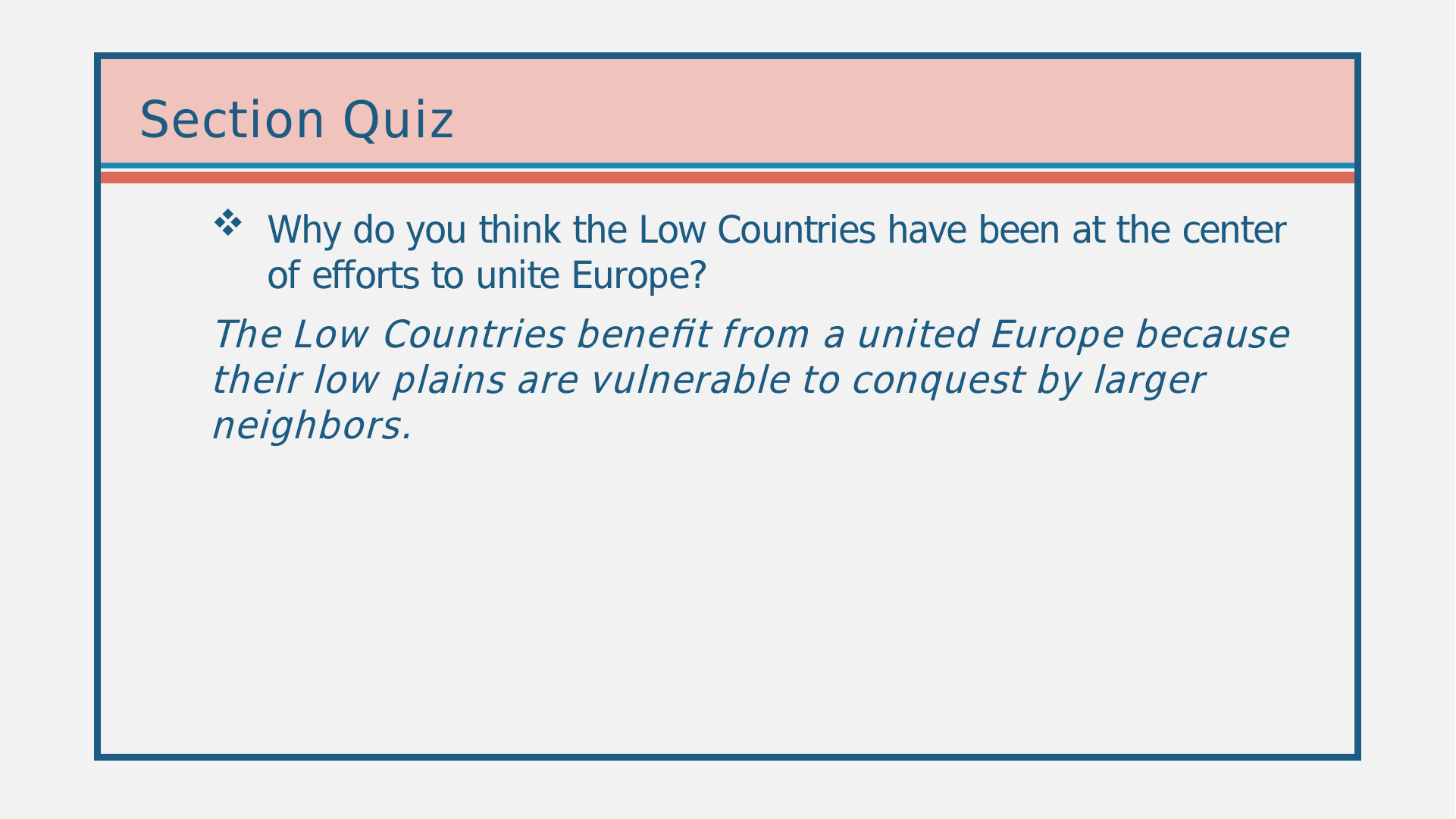

Why do you think the Low Countries have been at the center of efforts to unite Europe?
The Low Countries benefit from a united Europe because their low plains are vulnerable to conquest by larger neighbors.